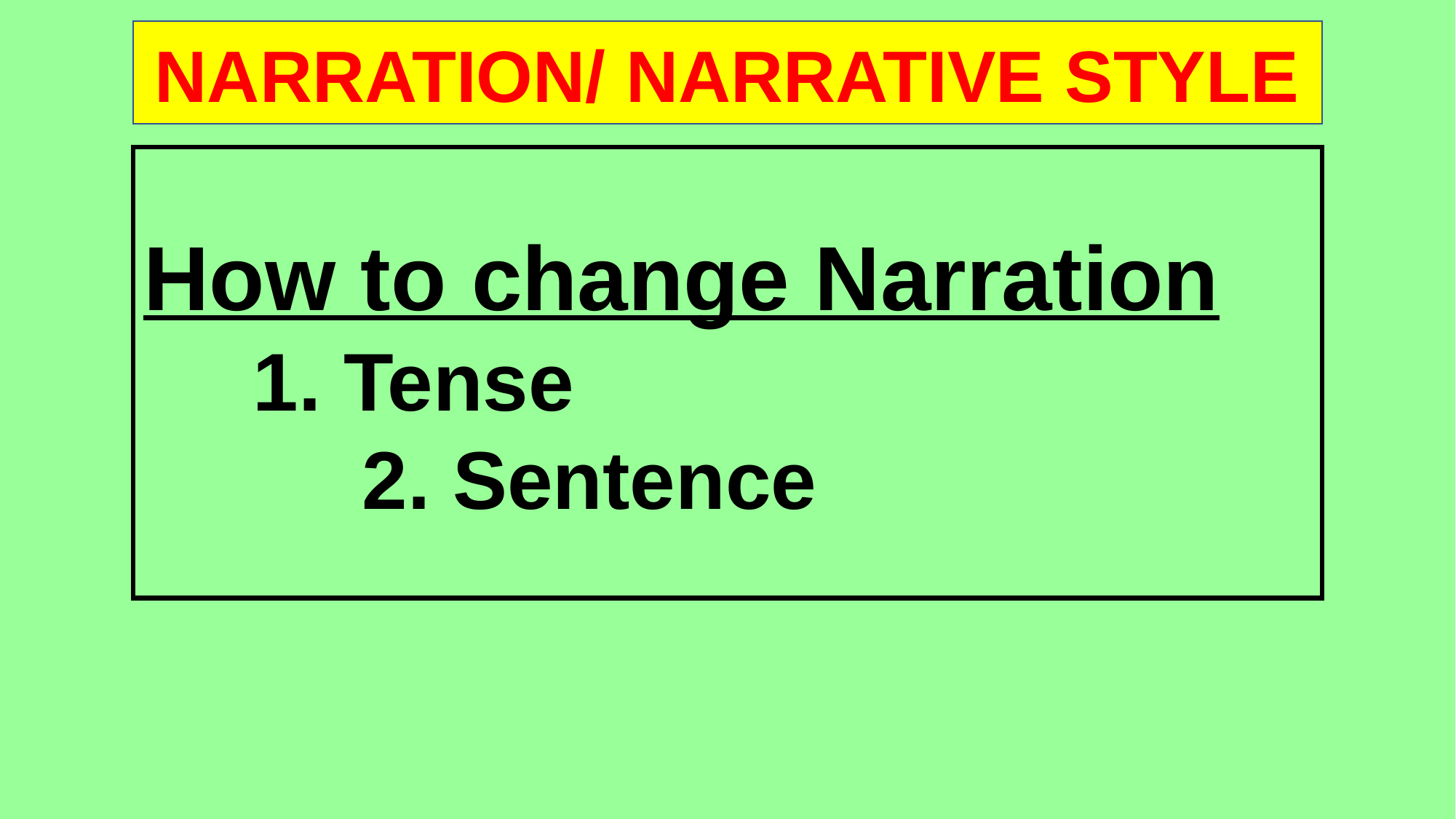

NARRATION/ NARRATIVE STYLE
How to change Narration
	1. Tense
		2. Sentence